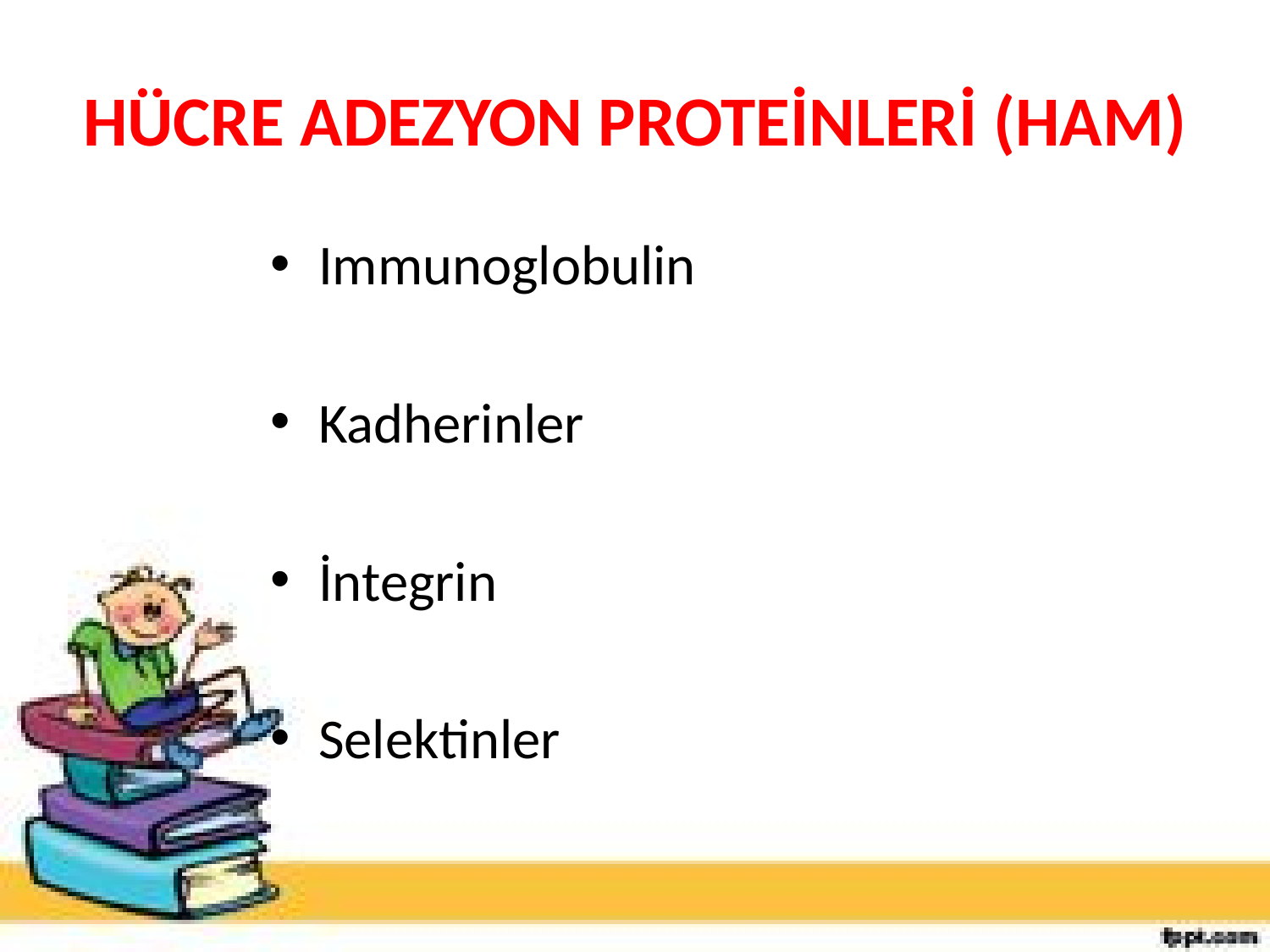

# HÜCRE ADEZYON PROTEİNLERİ (HAM)
Immunoglobulin

Kadherinler

İntegrin

Selektinler